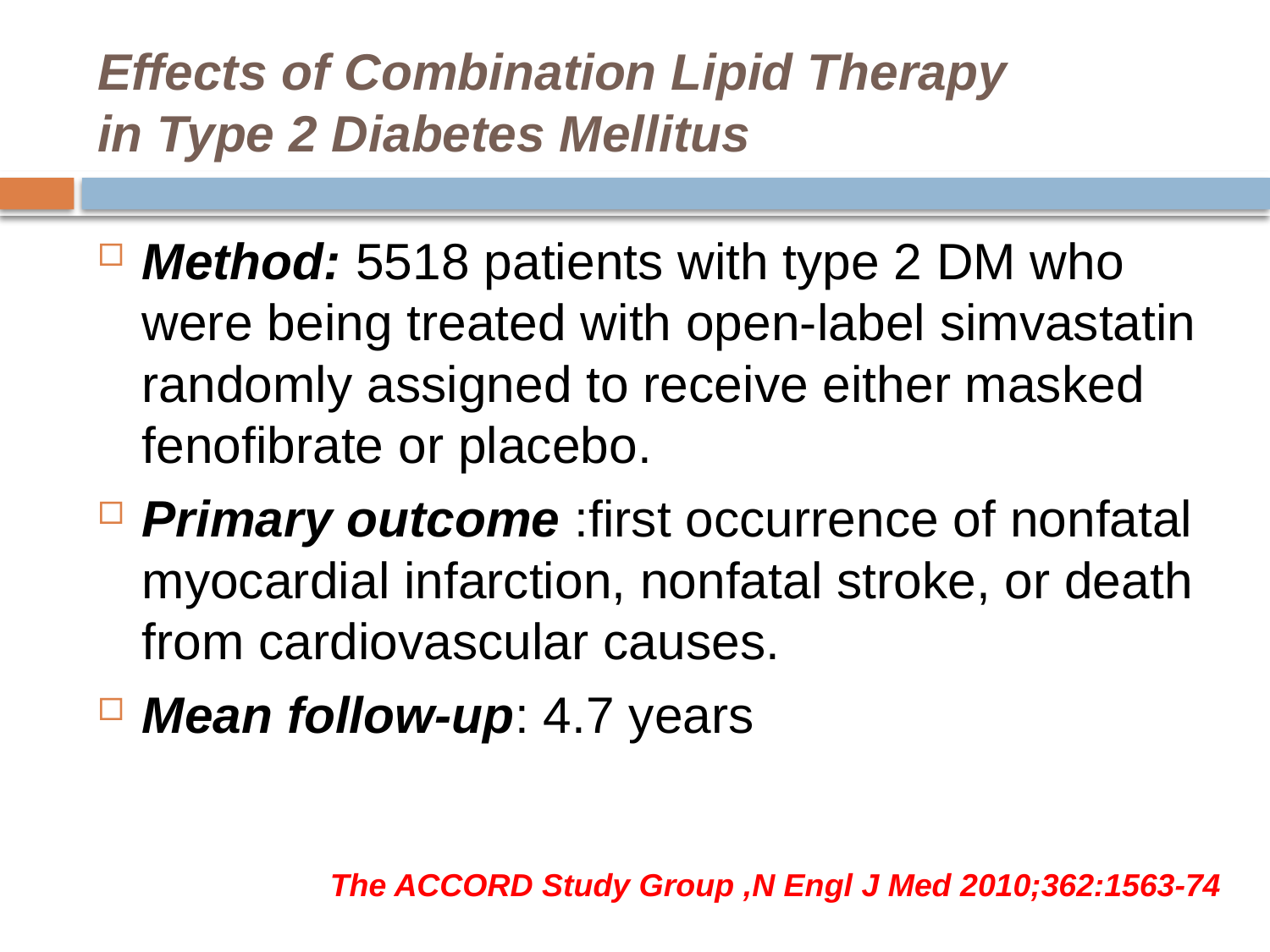

# Effects of Combination Lipid Therapy in Type 2 Diabetes Mellitus
Method: 5518 patients with type 2 DM who were being treated with open-label simvastatin randomly assigned to receive either masked fenofibrate or placebo.
Primary outcome :first occurrence of nonfatal myocardial infarction, nonfatal stroke, or death from cardiovascular causes.
Mean follow-up: 4.7 years

The ACCORD Study Group ,N Engl J Med 2010;362:1563-74